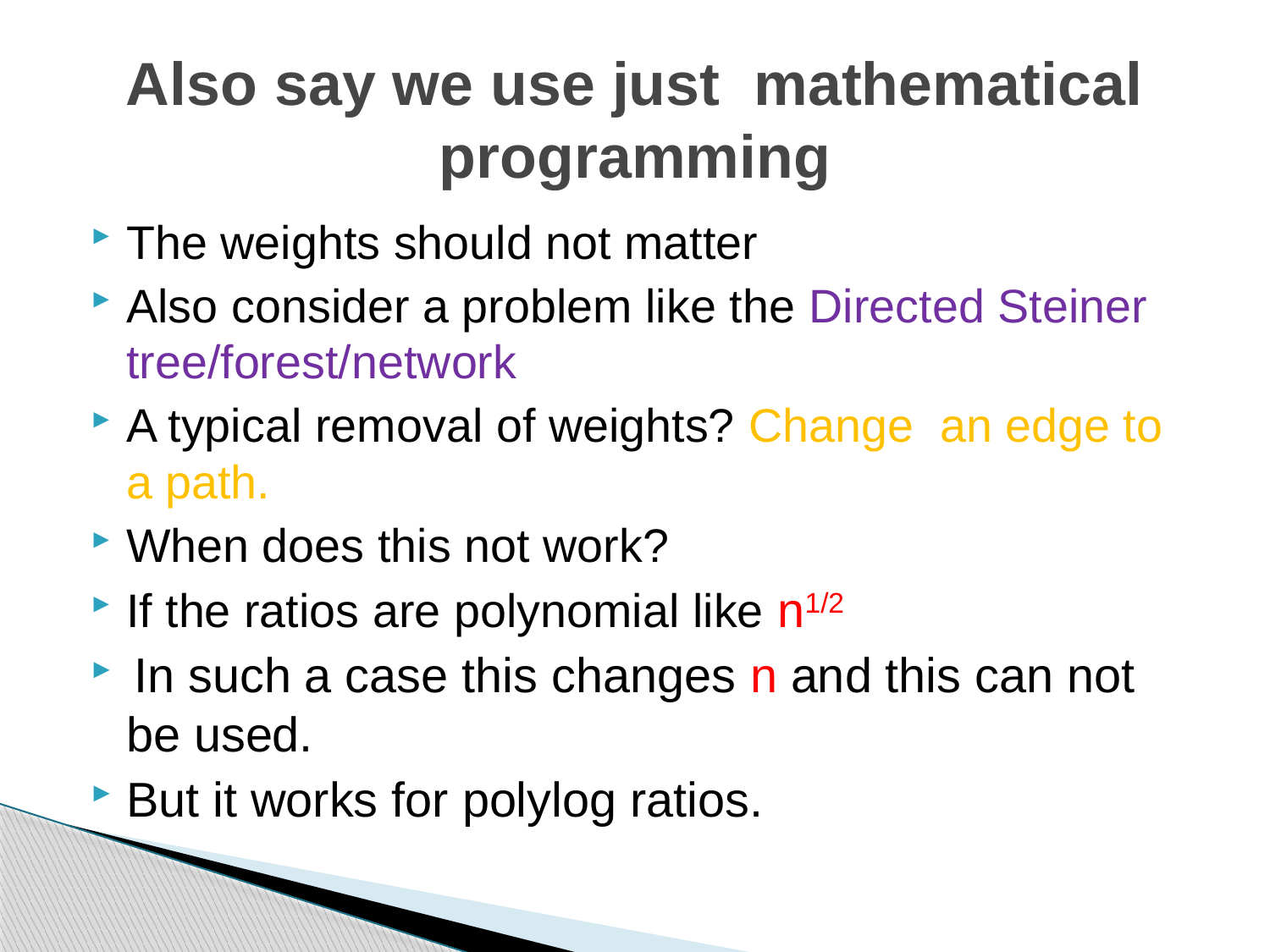

# Also say we use just  mathematical programming
The weights should not matter
Also consider a problem like the Directed Steiner tree/forest/network
A typical removal of weights? Change  an edge to a path.
When does this not work?
If the ratios are polynomial like n1/2
 In such a case this changes n and this can not be used.
But it works for polylog ratios.